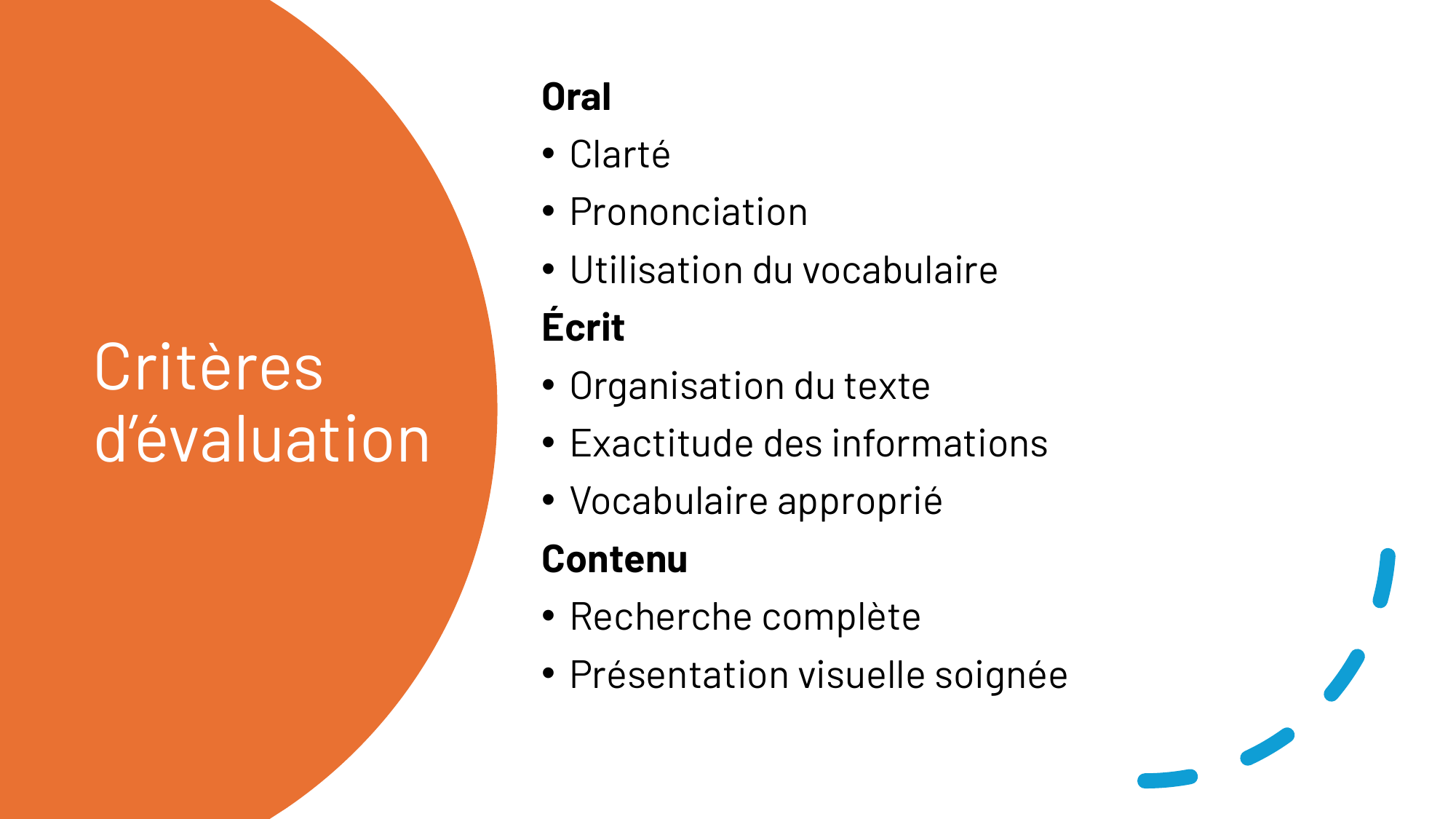

Oral
Clarté
Prononciation
Utilisation du vocabulaire
Écrit
Organisation du texte
Exactitude des informations
Vocabulaire approprié
Contenu
Recherche complète
Présentation visuelle soignée

# Critères d’évaluation